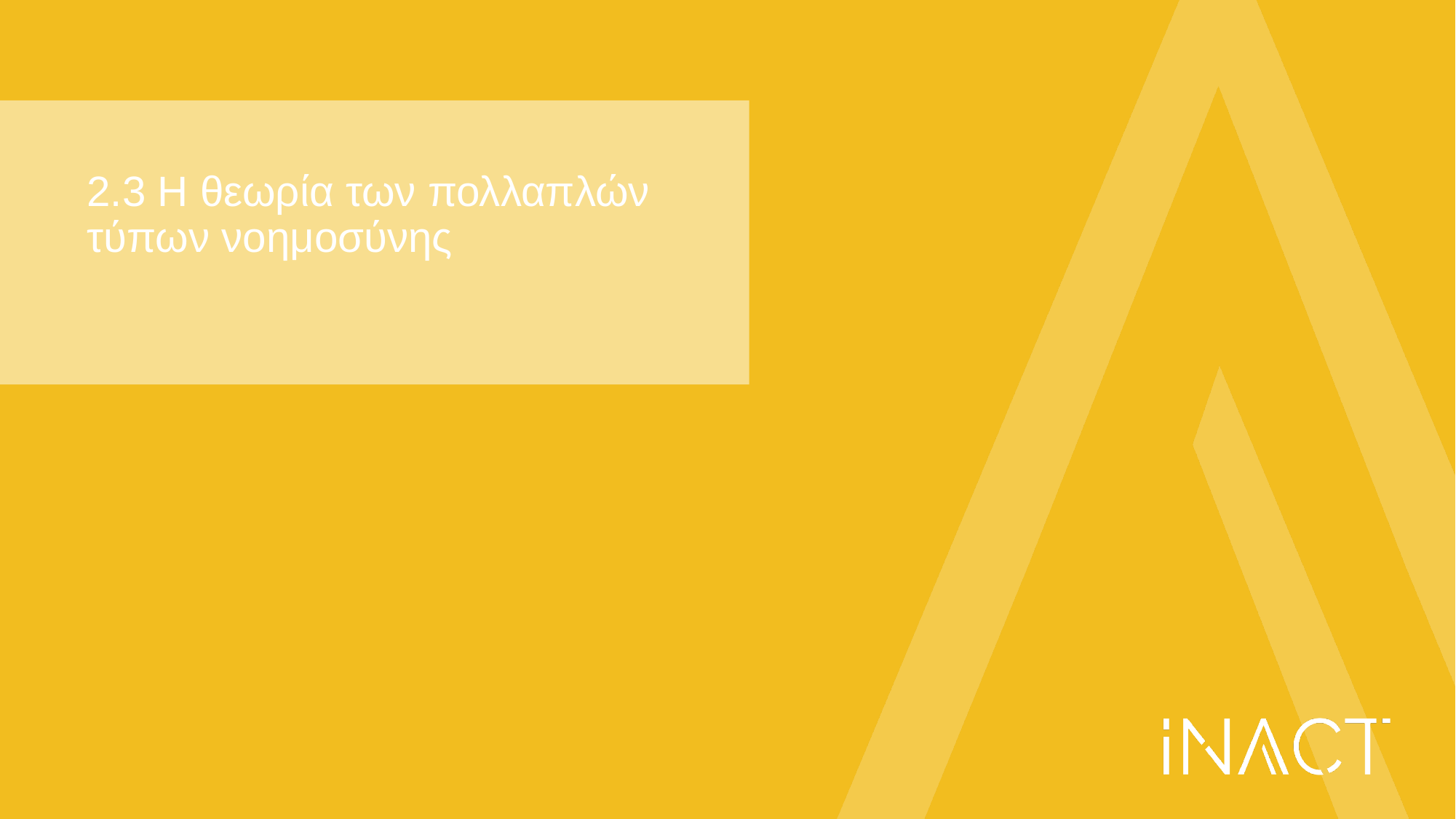

# 2.3 Η θεωρία των πολλαπλών τύπων νοημοσύνης